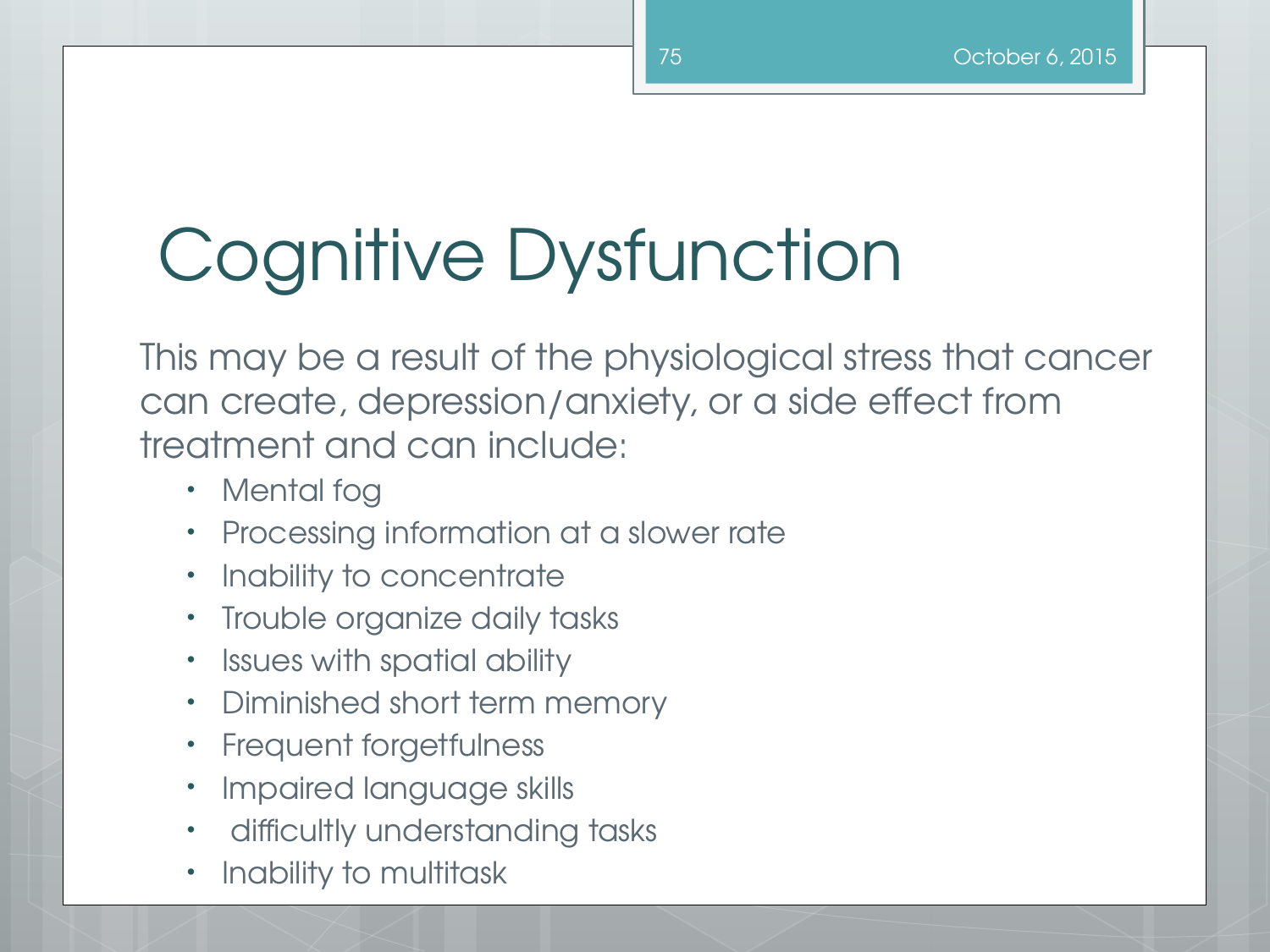

75
October 6, 2015
# Cognitive Dysfunction
This may be a result of the physiological stress that cancer can create, depression/anxiety, or a side effect from treatment and can include:
Mental fog
Processing information at a slower rate
Inability to concentrate
Trouble organize daily tasks
Issues with spatial ability
Diminished short term memory
Frequent forgetfulness
Impaired language skills
 difficultly understanding tasks
Inability to multitask